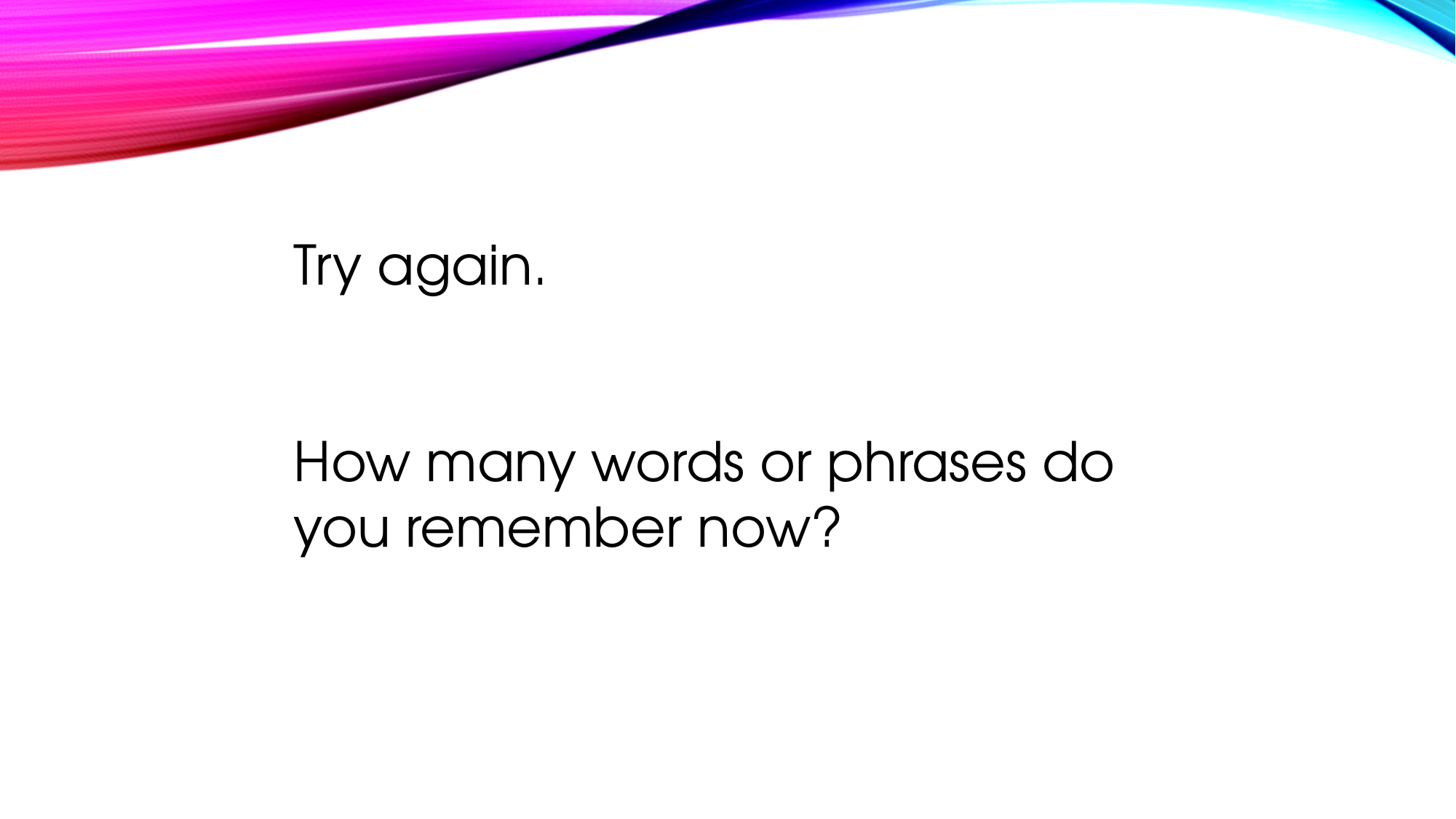

Try again.

How many words or phrases do you remember now?